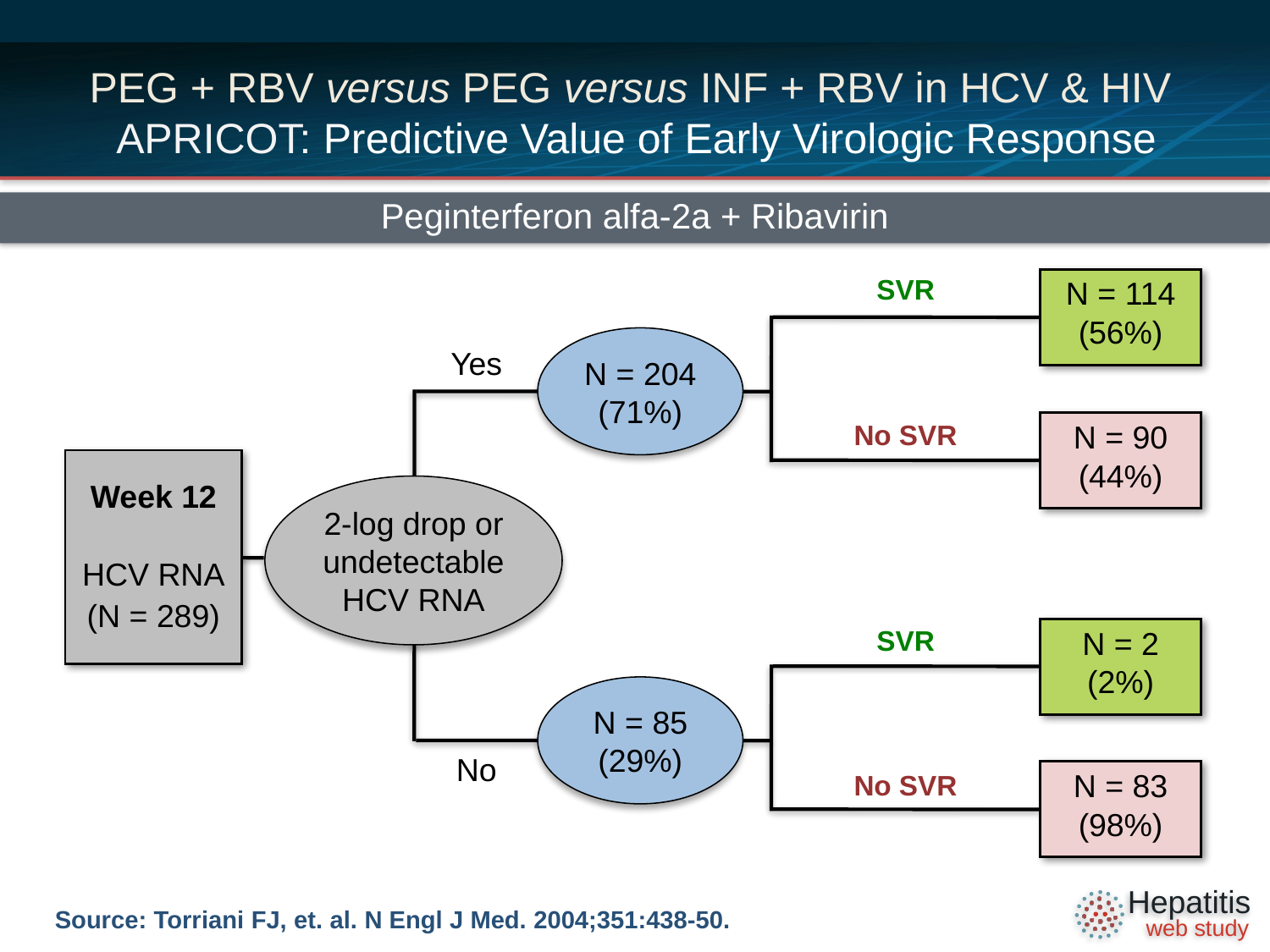

# PEG + RBV versus PEG versus INF + RBV in HCV & HIV APRICOT: Predictive Value of Early Virologic Response
Peginterferon alfa-2a + Ribavirin
SVR
N = 114
(56%)
Yes
N = 204
(71%)
No SVR
N = 90
(44%)
Week 12
HCV RNA
(N = 289)
2-log drop or undetectable HCV RNA
SVR
N = 2
(2%)
N = 85
(29%)
No
No SVR
N = 83
(98%)
Source: Torriani FJ, et. al. N Engl J Med. 2004;351:438-50.